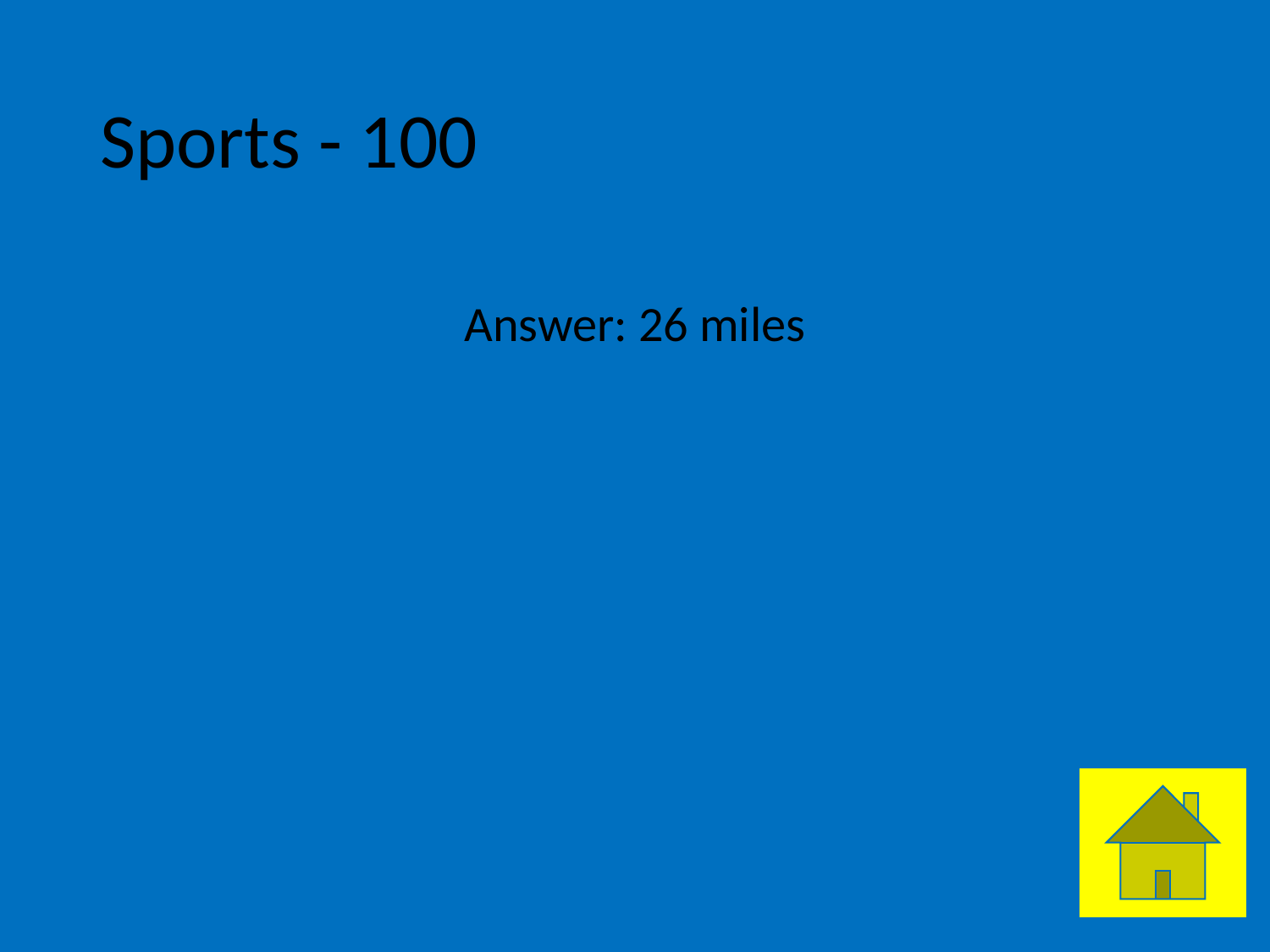

# Sports - 100
Answer: 26 miles